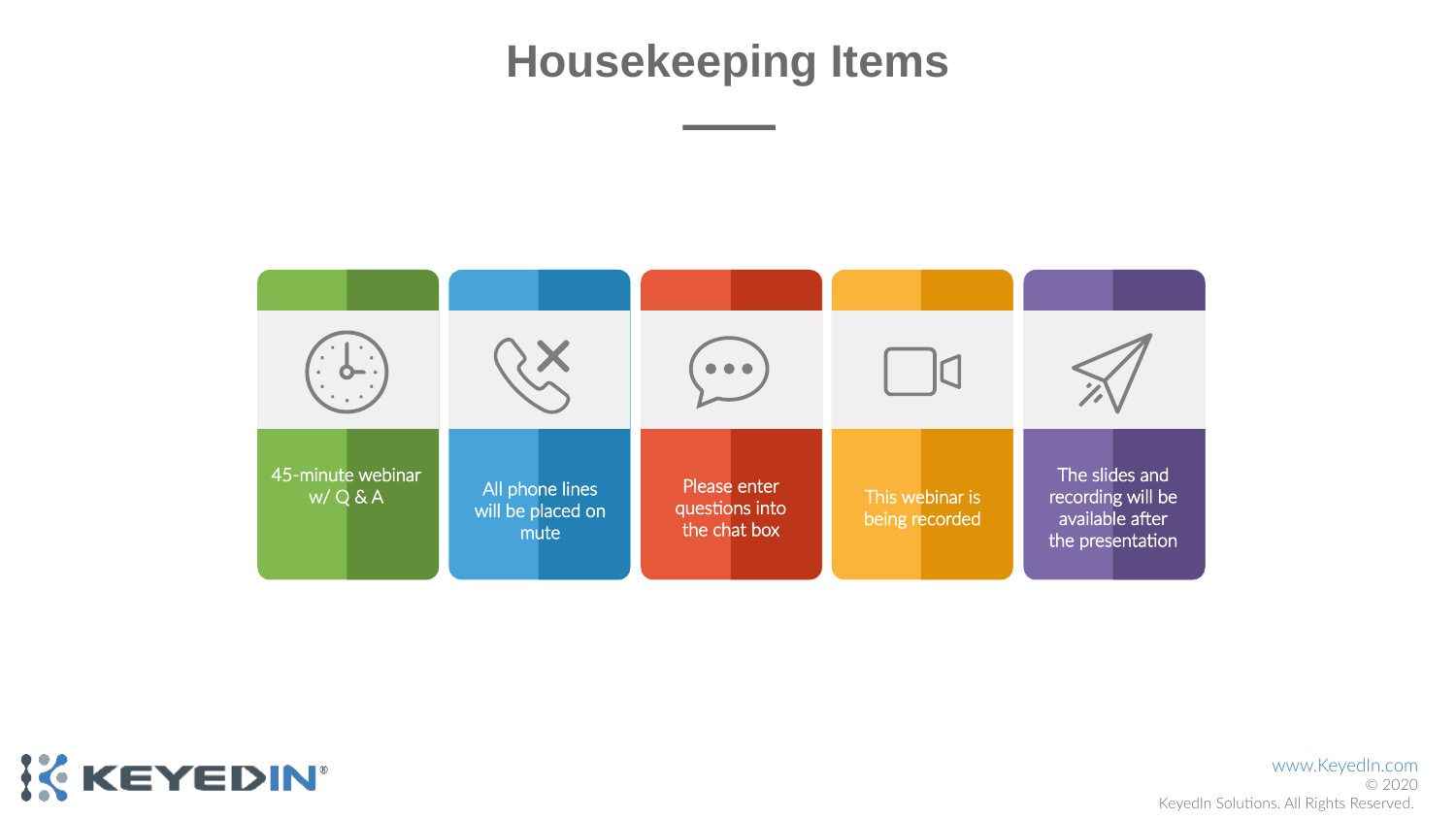

Housekeeping Items

45-minute webinar
w/ Q & A
The slides and recording will be available after the presentation

Please enter questions into the chat box
All phone lines will be placed on mute
This webinar is being recorded